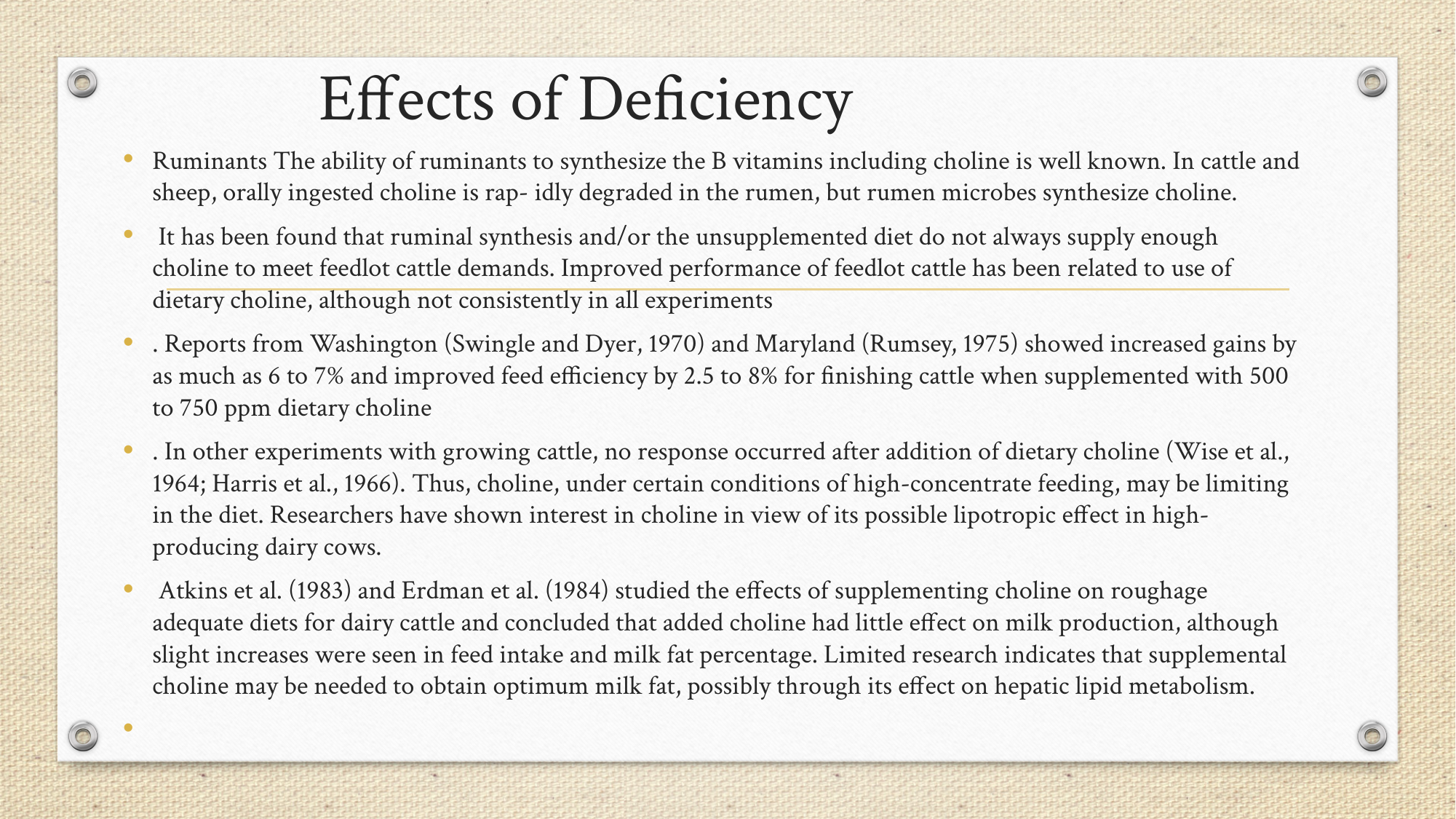

# Effects of Deficiency

Ruminants The ability of ruminants to synthesize the B vitamins including choline is well known. In cattle and sheep, orally ingested choline is rap- idly degraded in the rumen, but rumen microbes synthesize choline.
 It has been found that ruminal synthesis and/or the unsupplemented diet do not always supply enough choline to meet feedlot cattle demands. Improved performance of feedlot cattle has been related to use of dietary choline, although not consistently in all experiments
. Reports from Washington (Swingle and Dyer, 1970) and Maryland (Rumsey, 1975) showed increased gains by as much as 6 to 7% and improved feed efficiency by 2.5 to 8% for finishing cattle when supplemented with 500 to 750 ppm dietary choline
. In other experiments with growing cattle, no response occurred after addition of dietary choline (Wise et al., 1964; Harris et al., 1966). Thus, choline, under certain conditions of high-concentrate feeding, may be limiting in the diet. Researchers have shown interest in choline in view of its possible lipotropic effect in high-producing dairy cows.
 Atkins et al. (1983) and Erdman et al. (1984) studied the effects of supplementing choline on roughage adequate diets for dairy cattle and concluded that added choline had little effect on milk production, although slight increases were seen in feed intake and milk fat percentage. Limited research indicates that supplemental choline may be needed to obtain optimum milk fat, possibly through its effect on hepatic lipid metabolism.